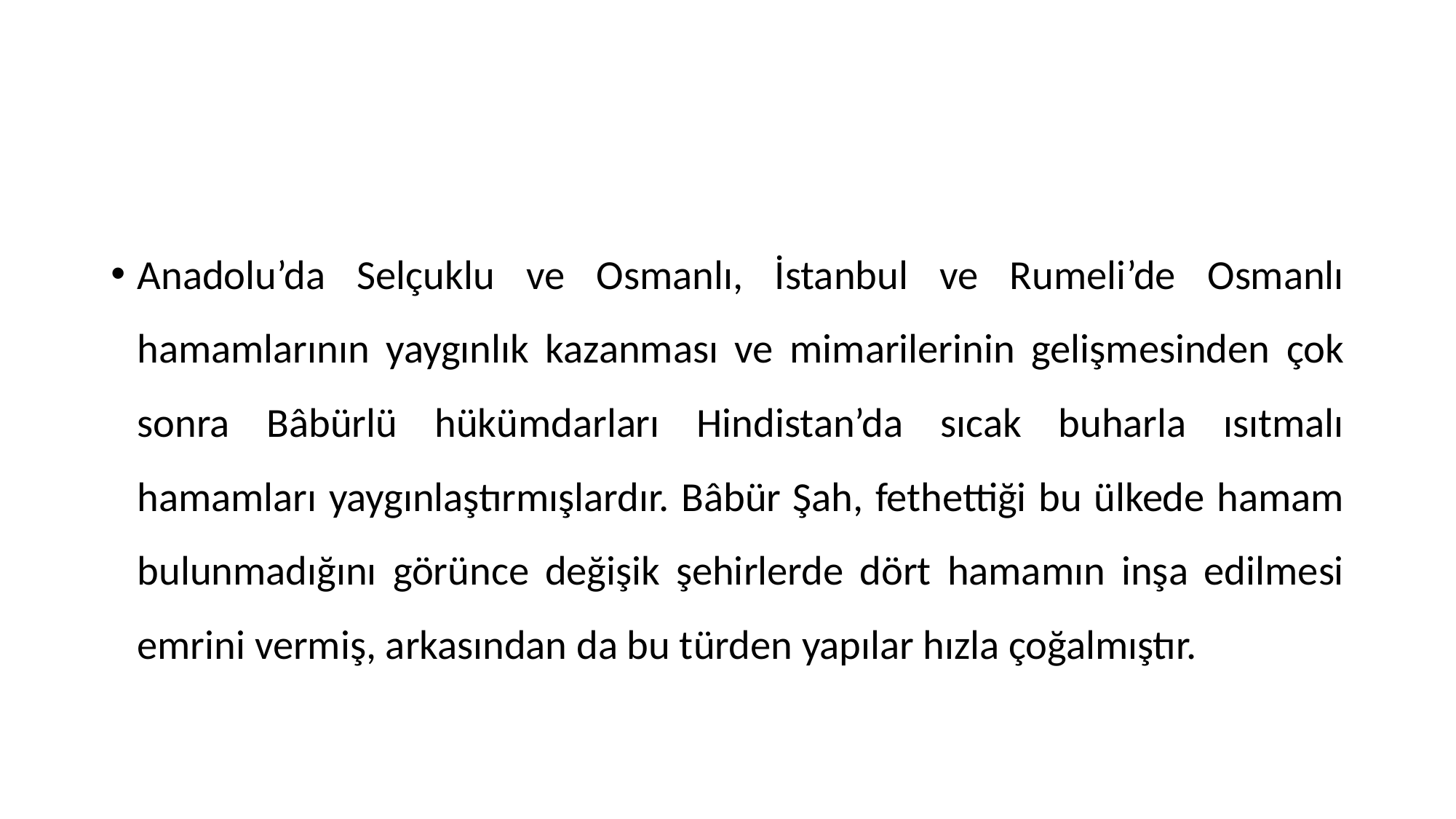

Anadolu’da Selçuklu ve Osmanlı, İstanbul ve Rumeli’de Osmanlı hamamlarının yaygınlık kazanması ve mimarilerinin gelişmesinden çok sonra Bâbürlü hükümdarları Hindistan’da sıcak buharla ısıtmalı hamamları yaygınlaştırmışlardır. Bâbür Şah, fethettiği bu ülkede hamam bulunmadığını görünce değişik şehirlerde dört hamamın inşa edilmesi emrini vermiş, arkasından da bu türden yapılar hızla çoğalmıştır.